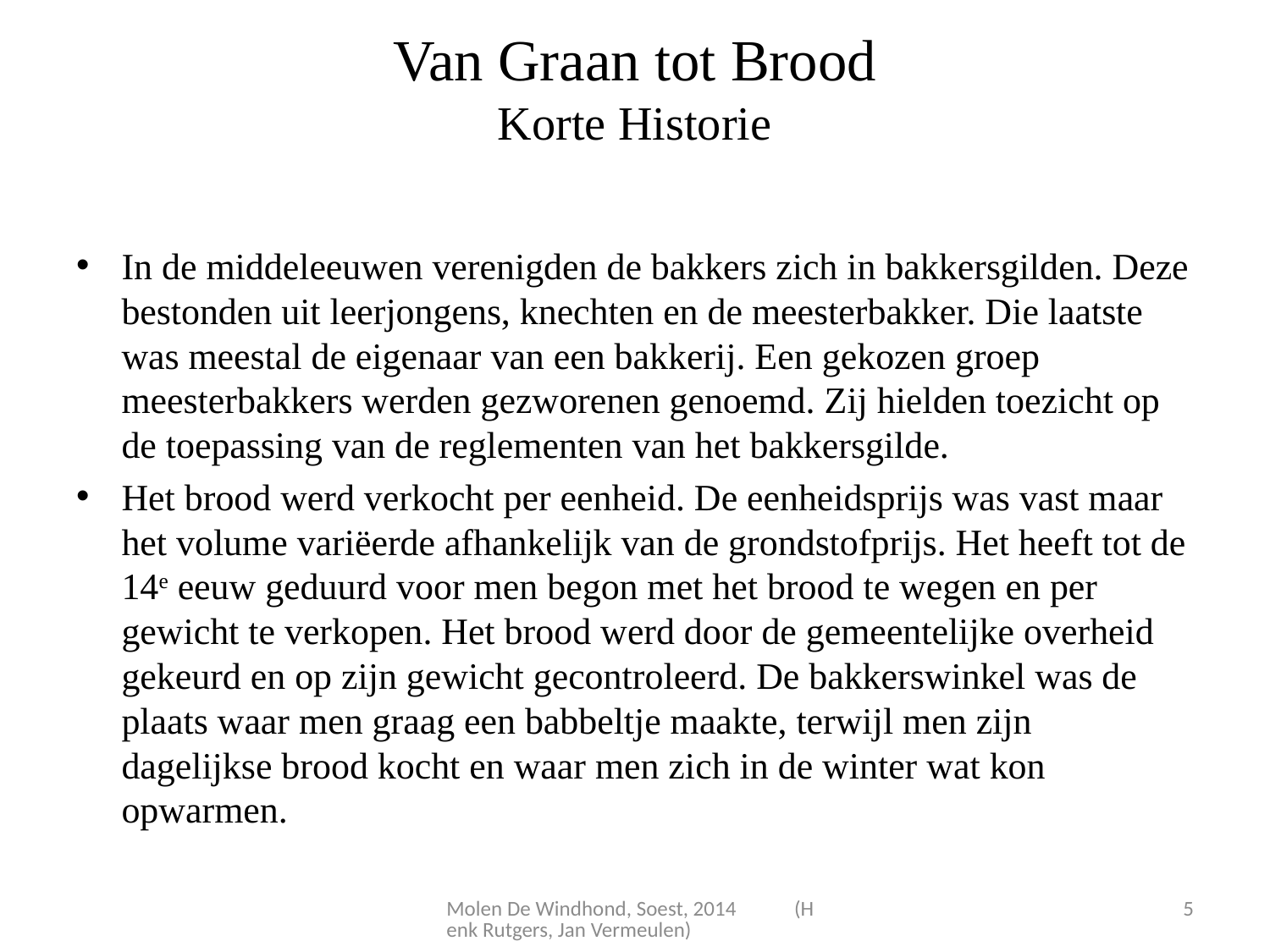

# Van Graan tot Brood Korte Historie
In de middeleeuwen verenigden de bakkers zich in bakkersgilden. Deze bestonden uit leerjongens, knechten en de meesterbakker. Die laatste was meestal de eigenaar van een bakkerij. Een gekozen groep meesterbakkers werden gezworenen genoemd. Zij hielden toezicht op de toepassing van de reglementen van het bakkersgilde.
Het brood werd verkocht per eenheid. De eenheidsprijs was vast maar het volume variëerde afhankelijk van de grondstofprijs. Het heeft tot de 14e eeuw geduurd voor men begon met het brood te wegen en per gewicht te verkopen. Het brood werd door de gemeentelijke overheid gekeurd en op zijn gewicht gecontroleerd. De bakkerswinkel was de plaats waar men graag een babbeltje maakte, terwijl men zijn dagelijkse brood kocht en waar men zich in de winter wat kon opwarmen.

Molen De Windhond, Soest, 2014            (Henk Rutgers, Jan Vermeulen)
5